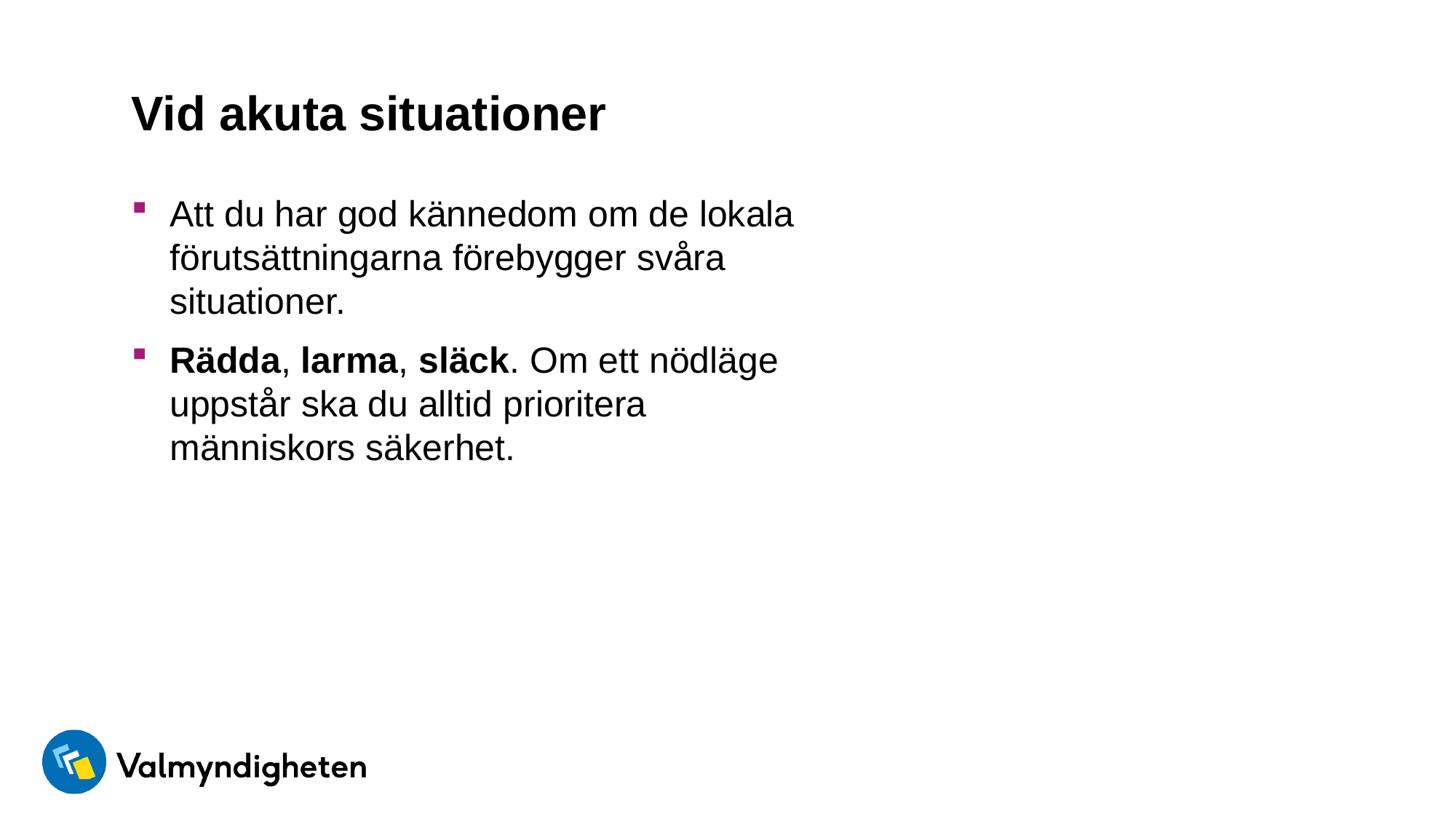

# Vid akuta situationer
Att du har god kännedom om de lokala förutsättningarna förebygger svåra situationer.
Rädda, larma, släck. Om ett nödläge uppstår ska du alltid prioritera människors säkerhet.